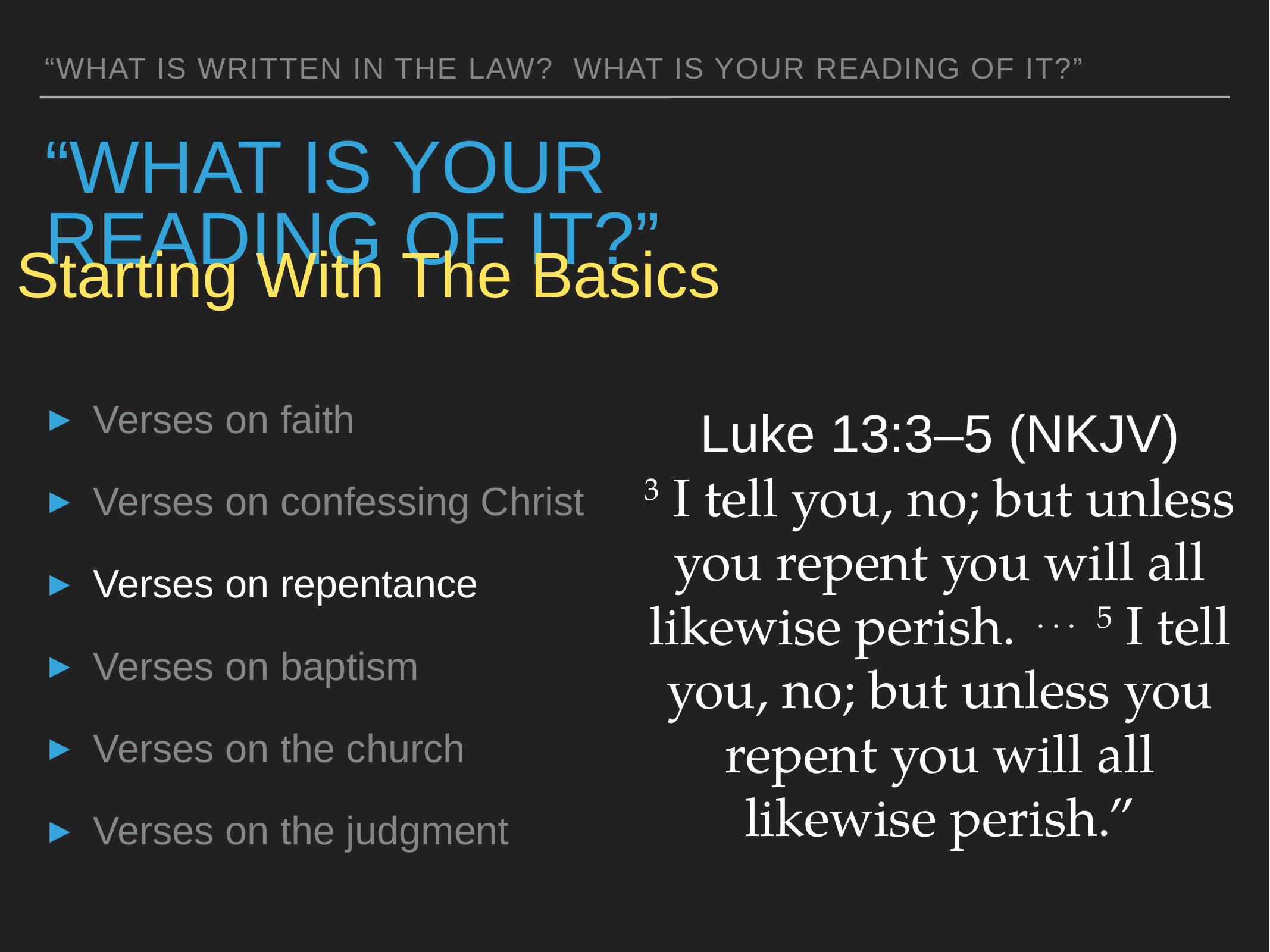

“What is written in the law?  What is your reading of it?”
# “What is Your Reading of It?”
Starting With The Basics
Verses on faith
Verses on confessing Christ
Verses on repentance
Verses on baptism
Verses on the church
Verses on the judgment
Luke 13:3–5 (NKJV)
3 I tell you, no; but unless you repent you will all likewise perish.  . . .  5 I tell you, no; but unless you repent you will all likewise perish.”